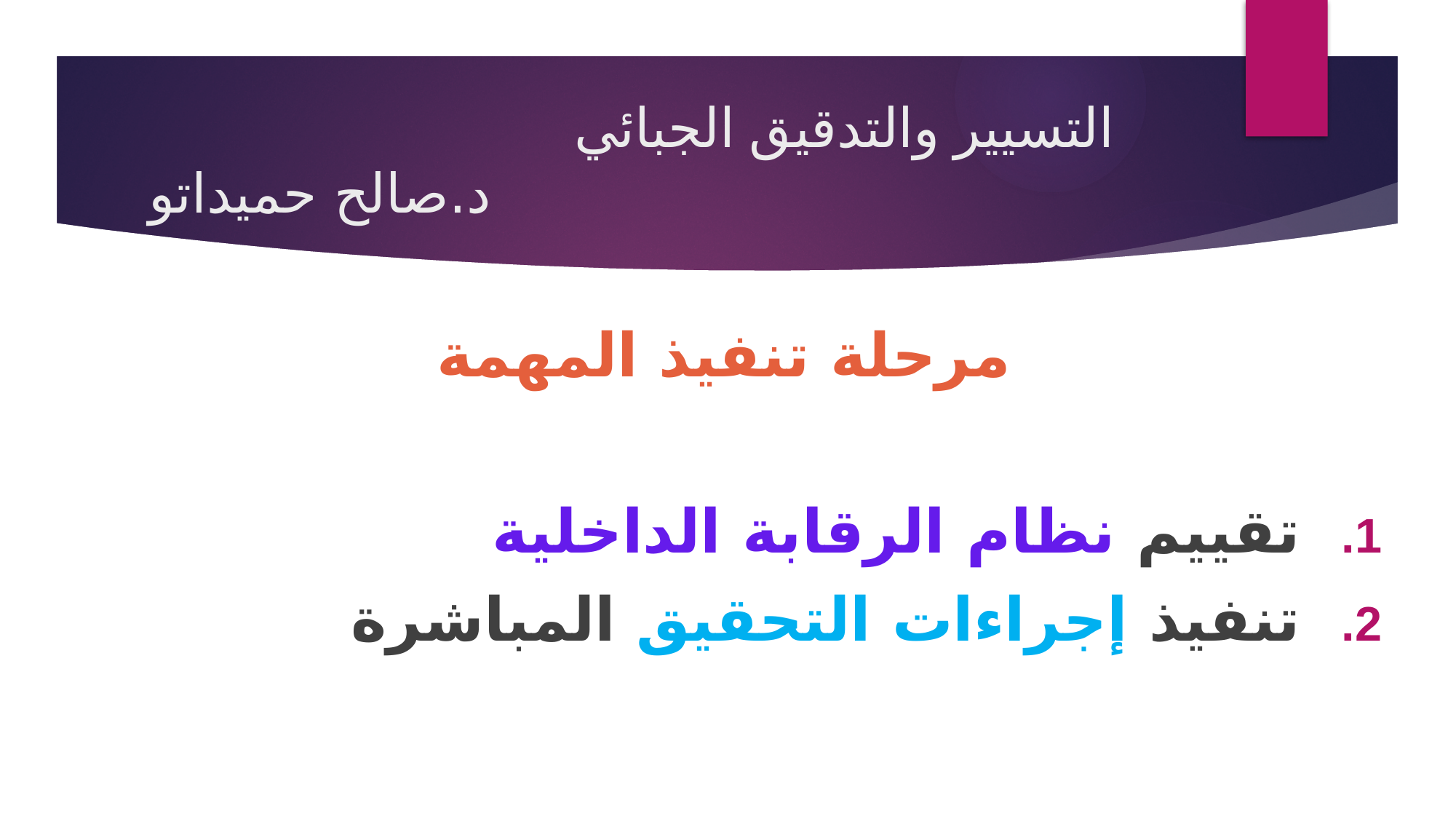

# التسيير والتدقيق الجبائي                               د.صالح حميداتو
مرحلة تنفيذ المهمة

تقييم نظام الرقابة الداخلية
تنفيذ إجراءات التحقيق المباشرة